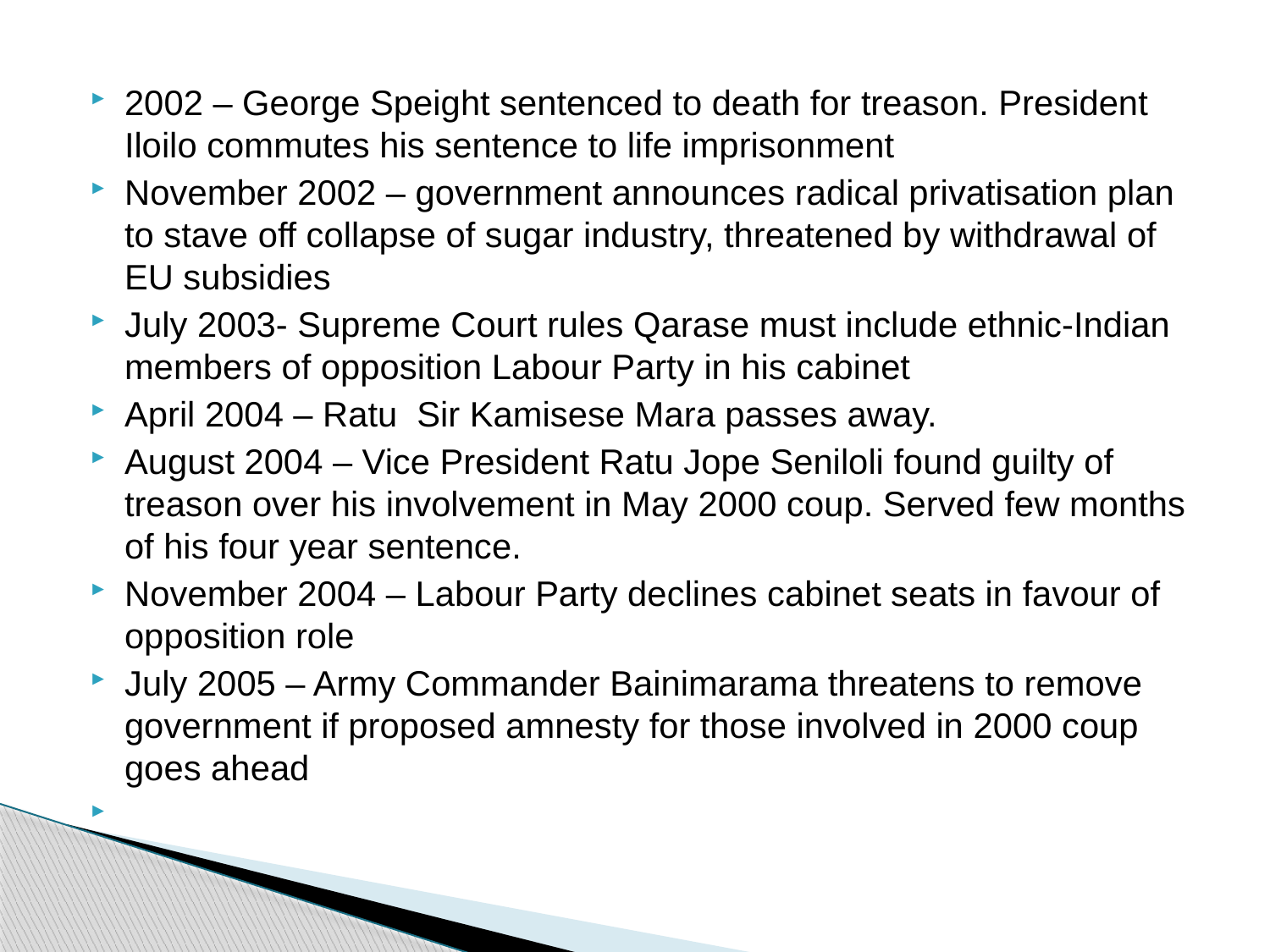

2002 – George Speight sentenced to death for treason. President Iloilo commutes his sentence to life imprisonment
November 2002 – government announces radical privatisation plan to stave off collapse of sugar industry, threatened by withdrawal of EU subsidies
July 2003- Supreme Court rules Qarase must include ethnic-Indian members of opposition Labour Party in his cabinet
April 2004 – Ratu  Sir Kamisese Mara passes away.
August 2004 – Vice President Ratu Jope Seniloli found guilty of treason over his involvement in May 2000 coup. Served few months of his four year sentence.
November 2004 – Labour Party declines cabinet seats in favour of opposition role
July 2005 – Army Commander Bainimarama threatens to remove government if proposed amnesty for those involved in 2000 coup goes ahead